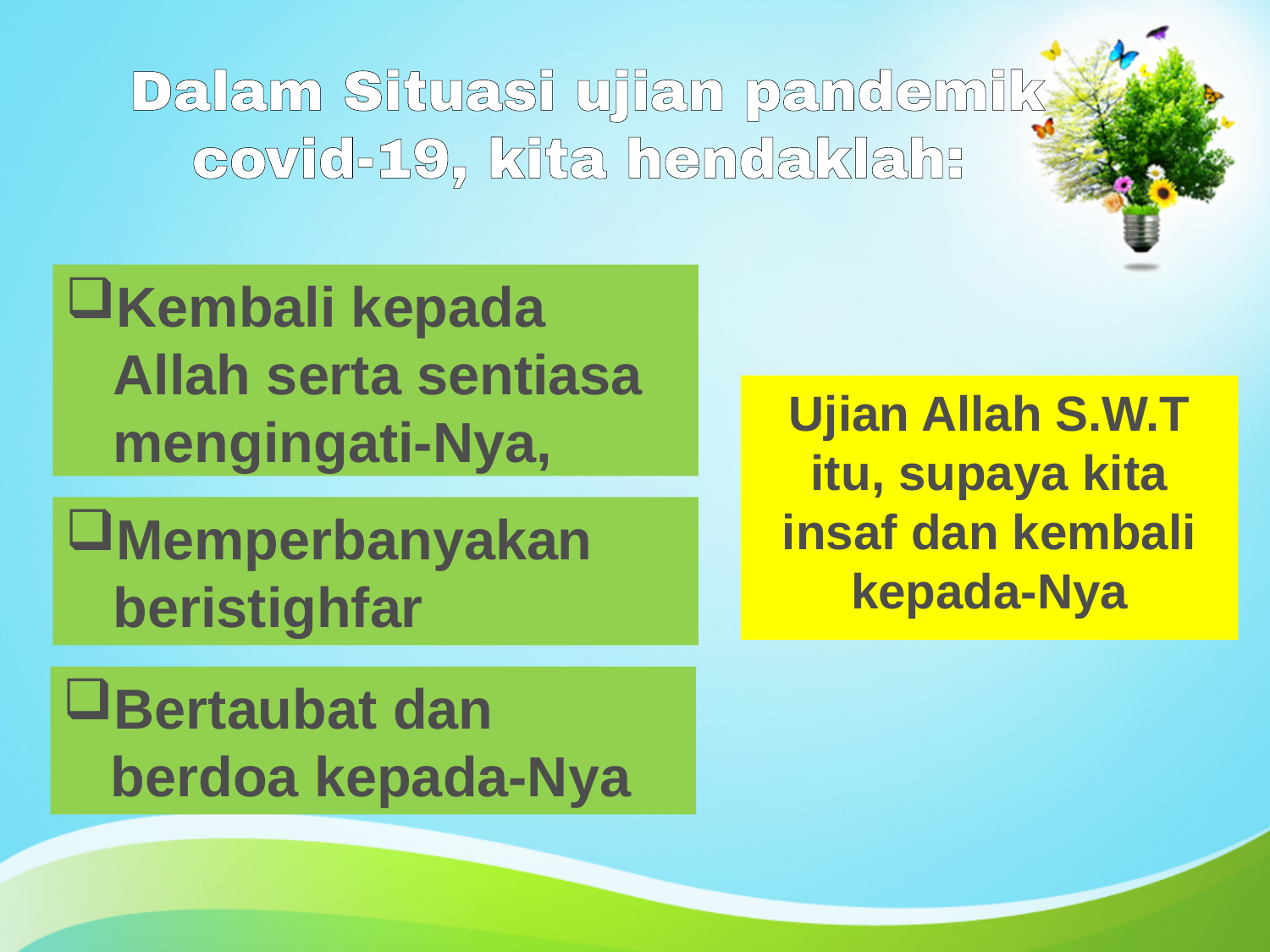

# Dalam Situasi ujian pandemik covid-19, kita hendaklah:
Kembali kepada Allah serta sentiasa mengingati-Nya,
Ujian Allah S.W.T itu, supaya kita insaf dan kembali kepada-Nya
Memperbanyakan beristighfar
Bertaubat dan berdoa kepada-Nya